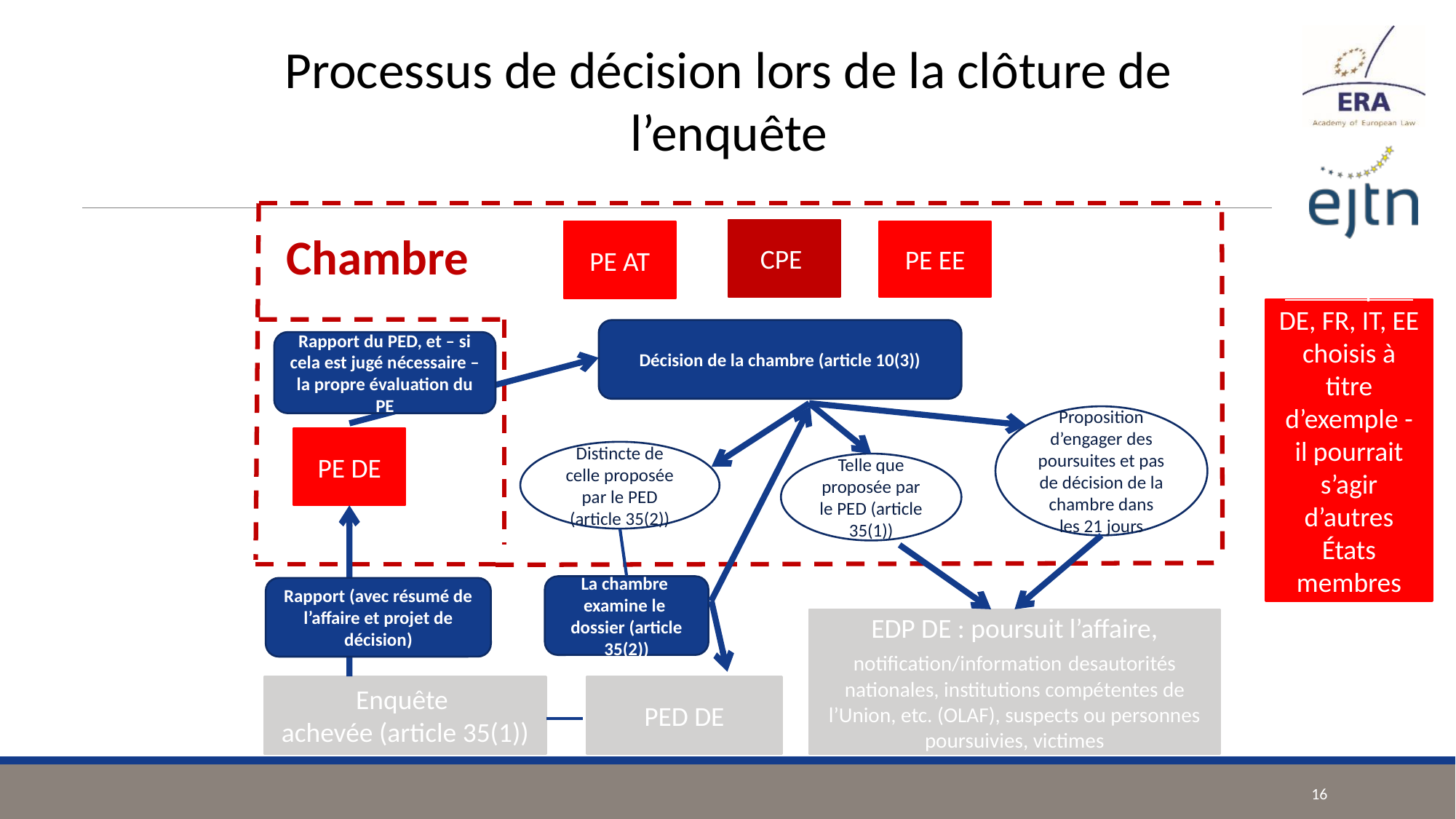

Processus de décision lors de la clôture de l’enquête
CPE
PE EE
PE AT
Chambre
Remarque :
DE, FR, IT, EE choisis à titre d’exemple - il pourrait s’agir d’autres États membres participants
Décision de la chambre (article 10(3))
Rapport du PED, et – si cela est jugé nécessaire – la propre évaluation du PE
Proposition d’engager des poursuites et pas de décision de la chambre dans les 21 jours
PE DE
Distincte de celle proposée par le PED (article 35(2))
Telle que proposée par le PED (article 35(1))
La chambre
examine le
dossier (article 35(2))
Rapport (avec résumé de l’affaire et projet de décision)
EDP DE : poursuit l’affaire,
notification/information desautorités nationales, institutions compétentes de l’Union, etc. (OLAF), suspects ou personnes poursuivies, victimes
Enquête
achevée (article 35(1))
PED DE
16